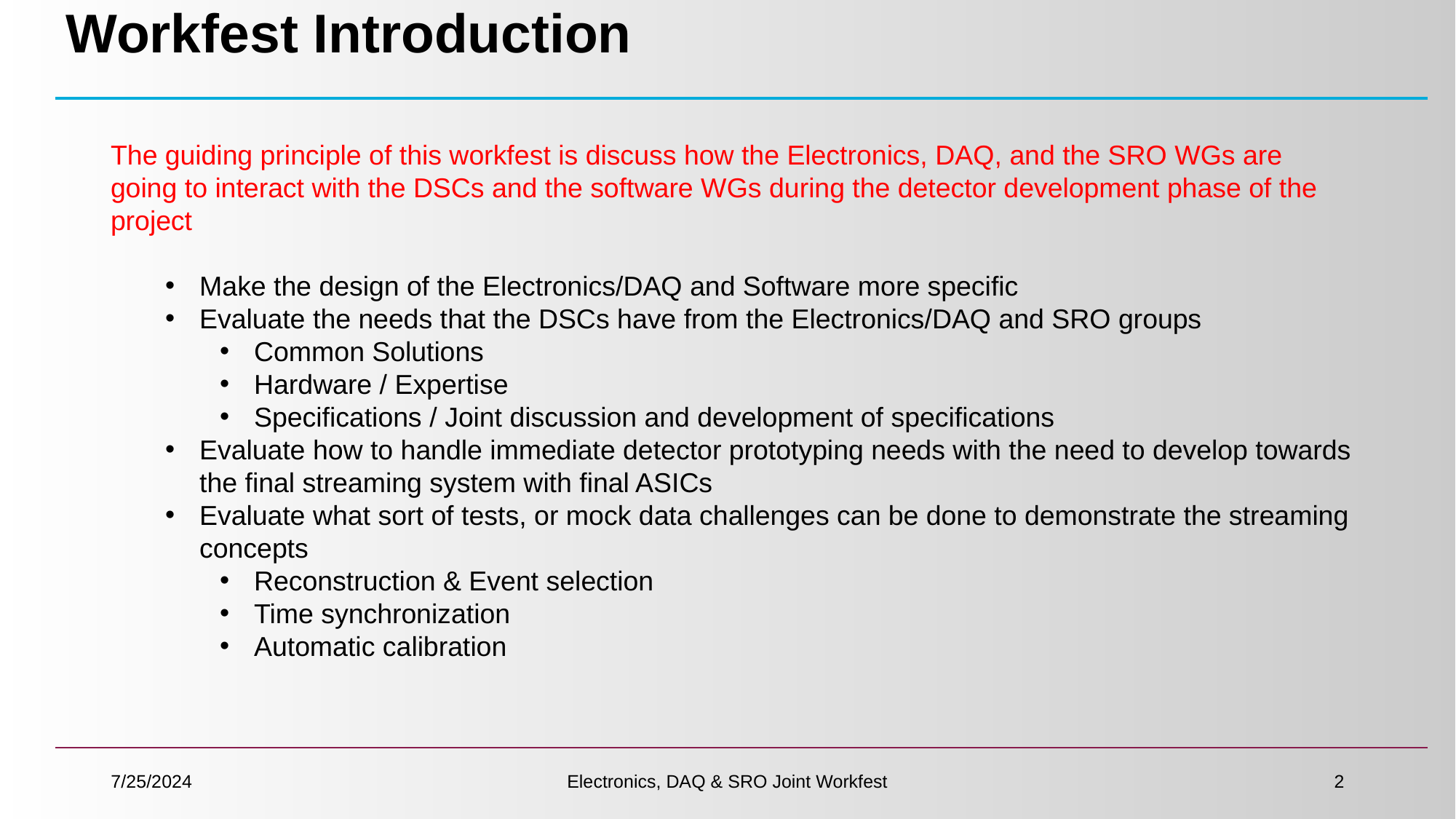

# Workfest Introduction
The guiding principle of this workfest is discuss how the Electronics, DAQ, and the SRO WGs are going to interact with the DSCs and the software WGs during the detector development phase of the project

Make the design of the Electronics/DAQ and Software more specific
Evaluate the needs that the DSCs have from the Electronics/DAQ and SRO groups
Common Solutions
Hardware / Expertise
Specifications / Joint discussion and development of specifications
Evaluate how to handle immediate detector prototyping needs with the need to develop towards the final streaming system with final ASICs
Evaluate what sort of tests, or mock data challenges can be done to demonstrate the streaming concepts
Reconstruction & Event selection
Time synchronization
Automatic calibration

7/25/2024
Electronics, DAQ & SRO Joint Workfest
2